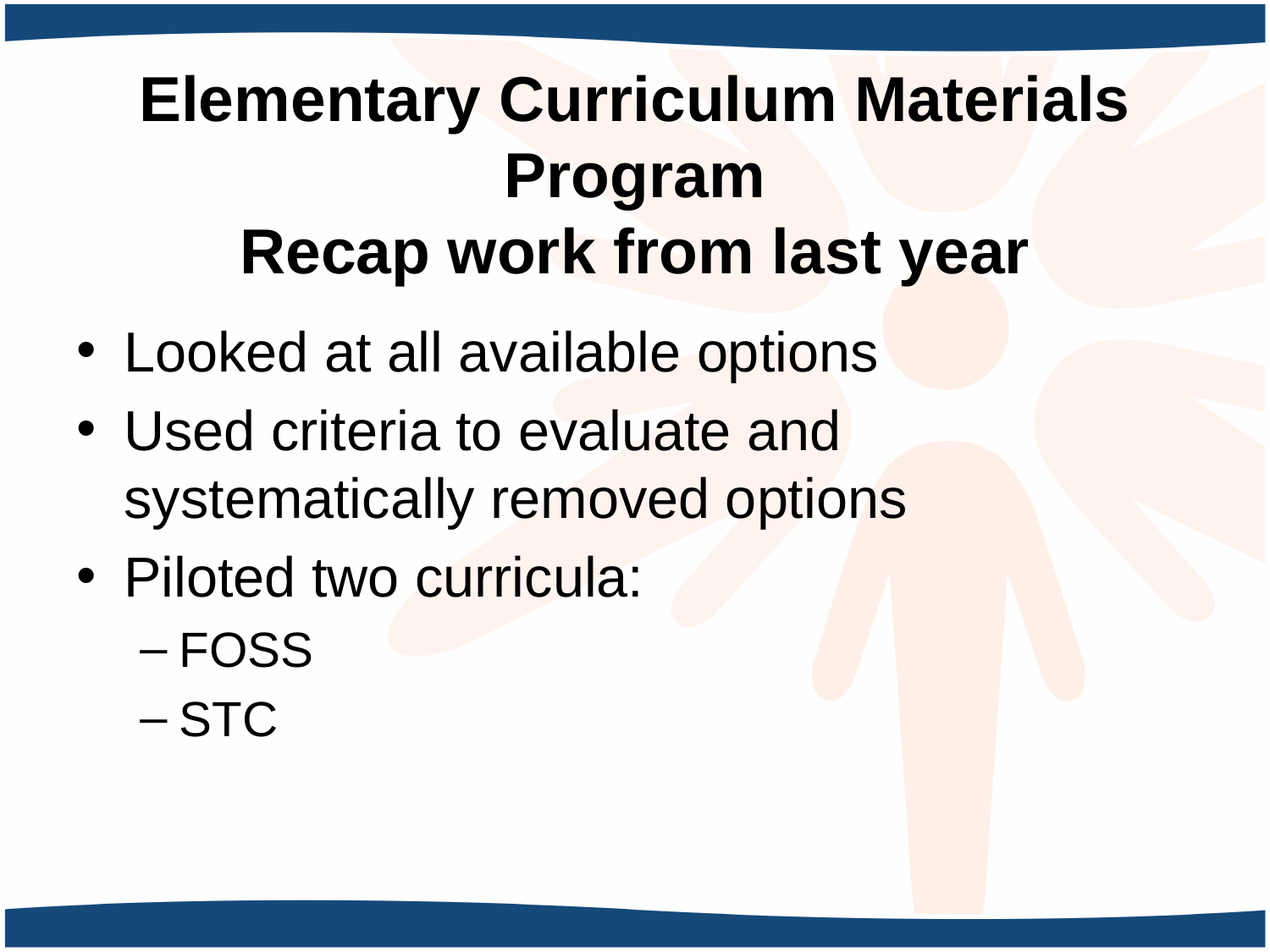

# Elementary Curriculum Materials Program Recap work from last year
Looked at all available options
Used criteria to evaluate and systematically removed options
Piloted two curricula:
FOSS
STC